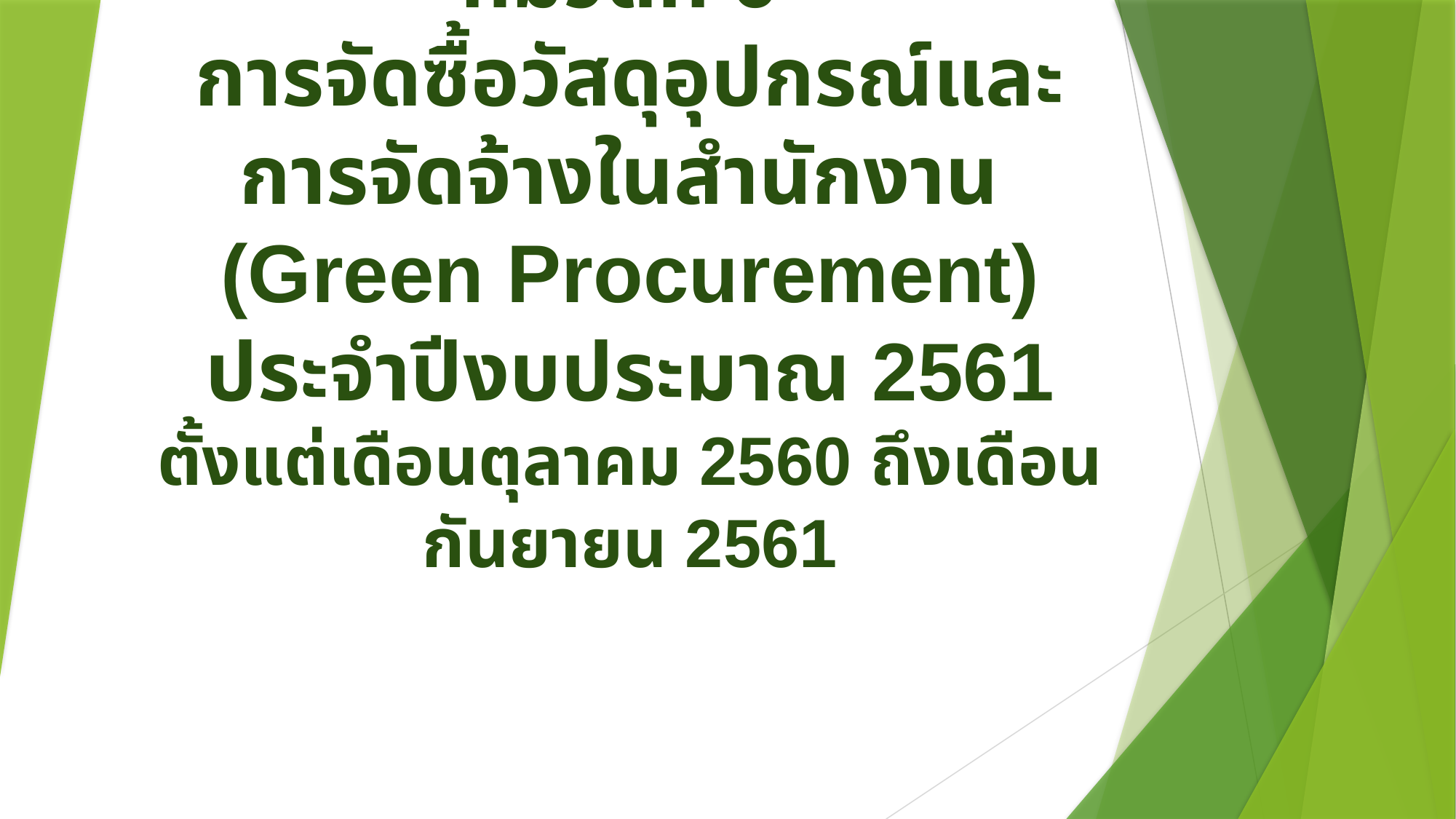

# หมวดที่ 6 การจัดซื้อวัสดุอุปกรณ์และ การจัดจ้างในสำนักงาน (Green Procurement) ประจำปีงบประมาณ 2561 ตั้งแต่เดือนตุลาคม 2560 ถึงเดือนกันยายน 2561